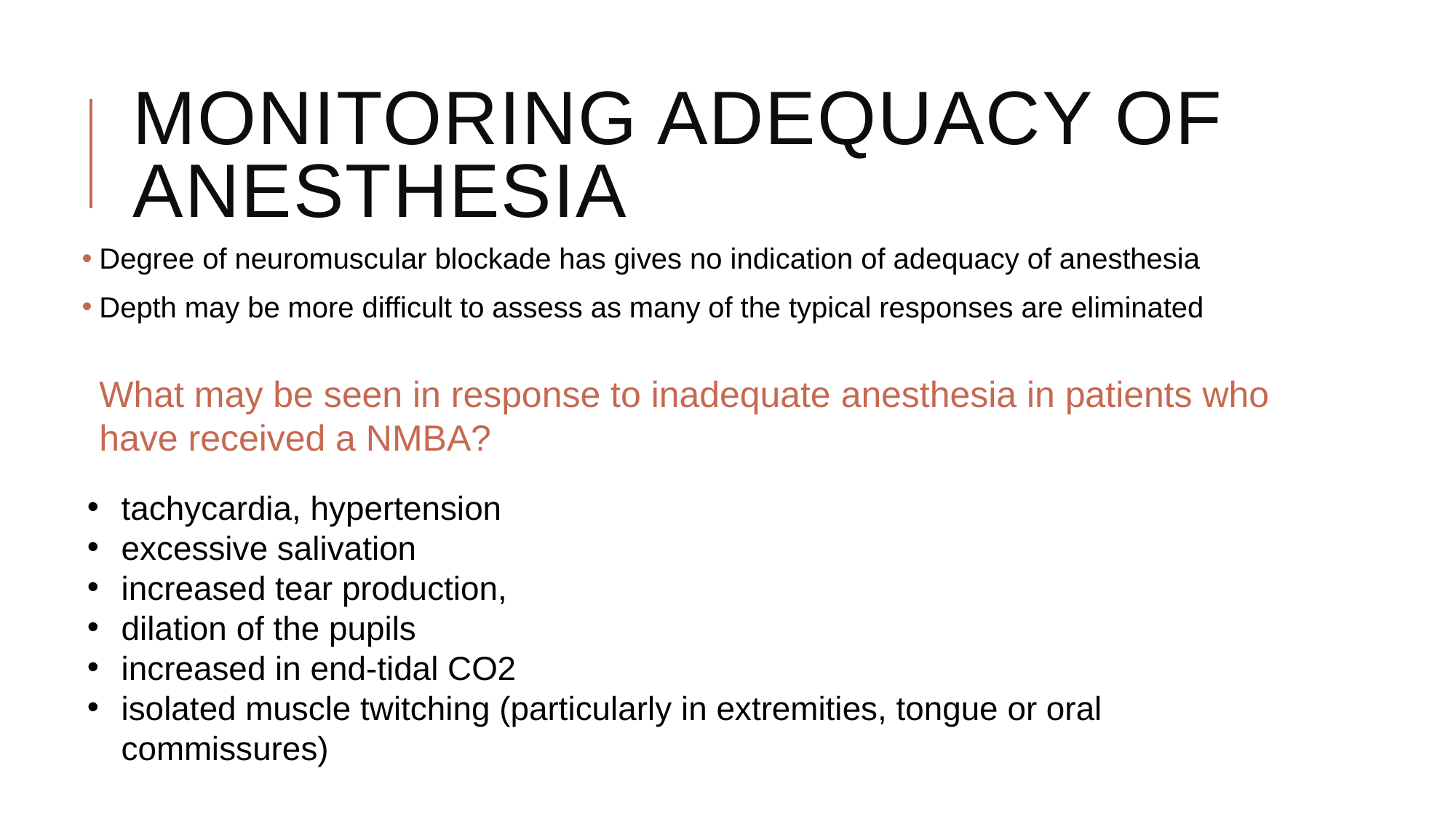

# Monitoring Adequacy of Anesthesia
 Degree of neuromuscular blockade has gives no indication of adequacy of anesthesia
 Depth may be more difficult to assess as many of the typical responses are eliminated
What may be seen in response to inadequate anesthesia in patients who have received a NMBA?
tachycardia, hypertension
excessive salivation
increased tear production,
dilation of the pupils
increased in end-tidal CO2
isolated muscle twitching (particularly in extremities, tongue or oral commissures)